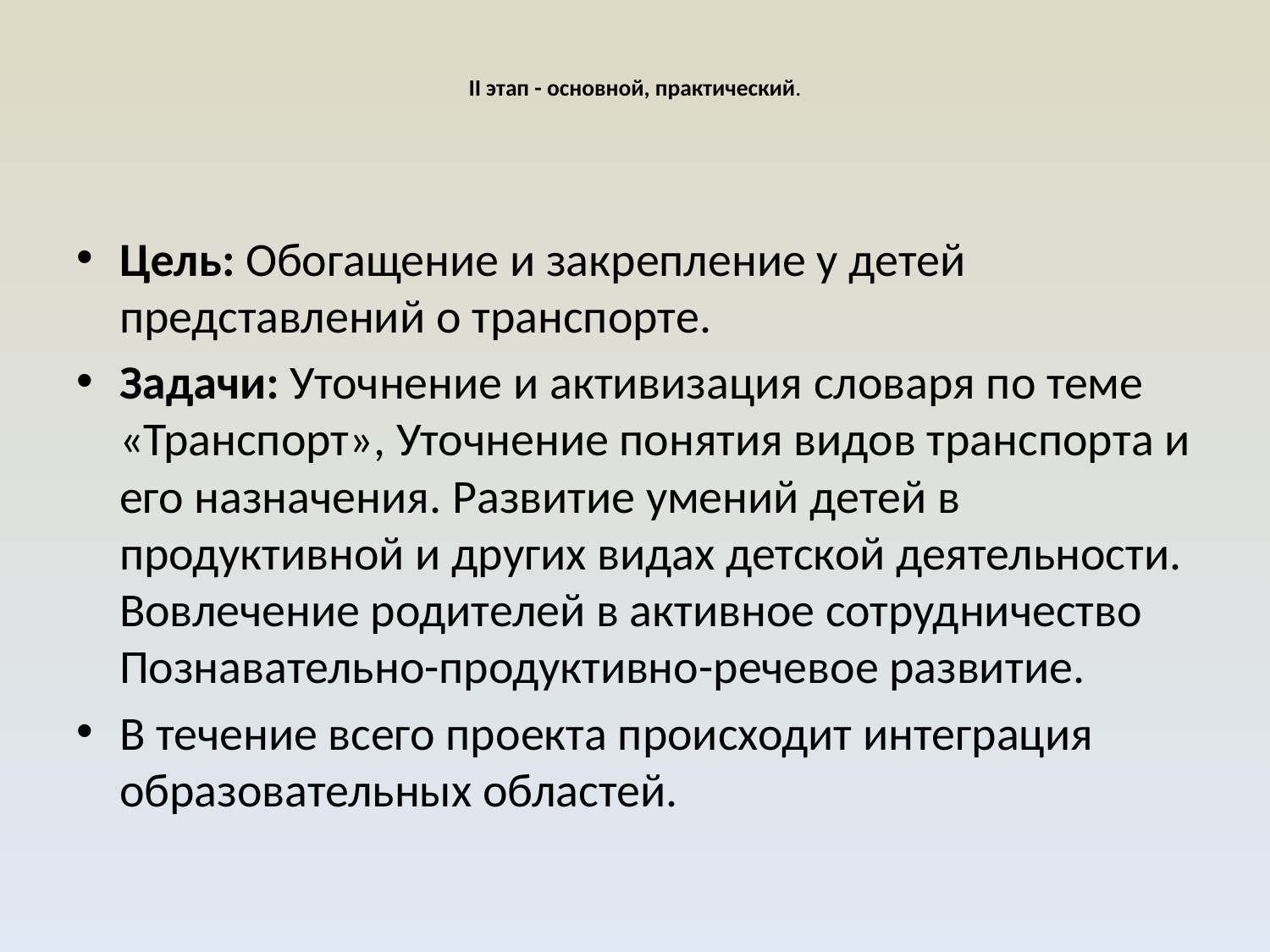

# II этап - основной, практический.
Цель: Обогащение и закрепление у детей представлений о транспорте.
Задачи: Уточнение и активизация словаря по теме «Транспорт», Уточнение понятия видов транспорта и его назначения. Развитие умений детей в продуктивной и других видах детской деятельности. Вовлечение родителей в активное сотрудничество Познавательно-продуктивно-речевое развитие.
В течение всего проекта происходит интеграция образовательных областей.